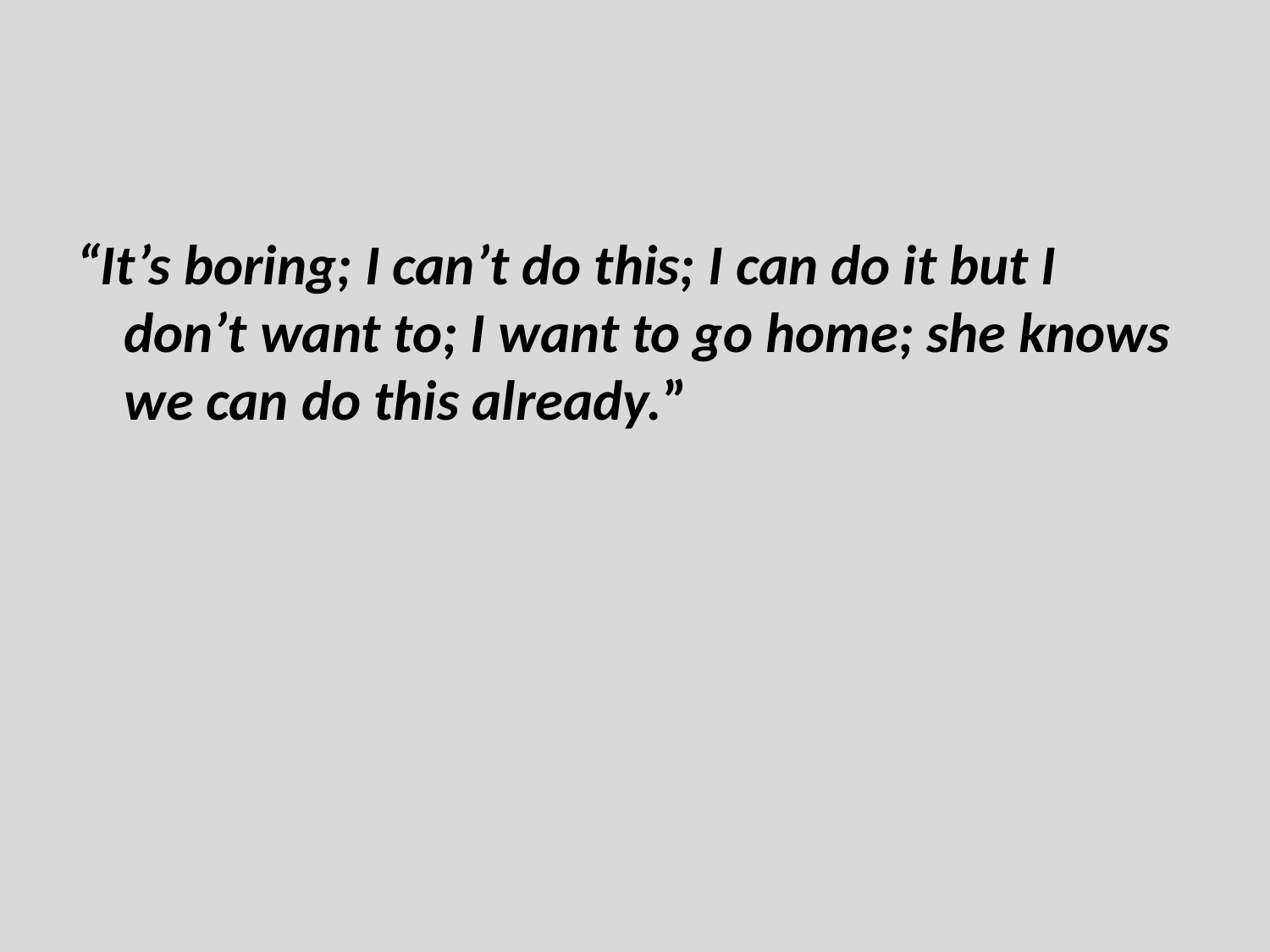

#
“It’s boring; I can’t do this; I can do it but I don’t want to; I want to go home; she knows we can do this already.”